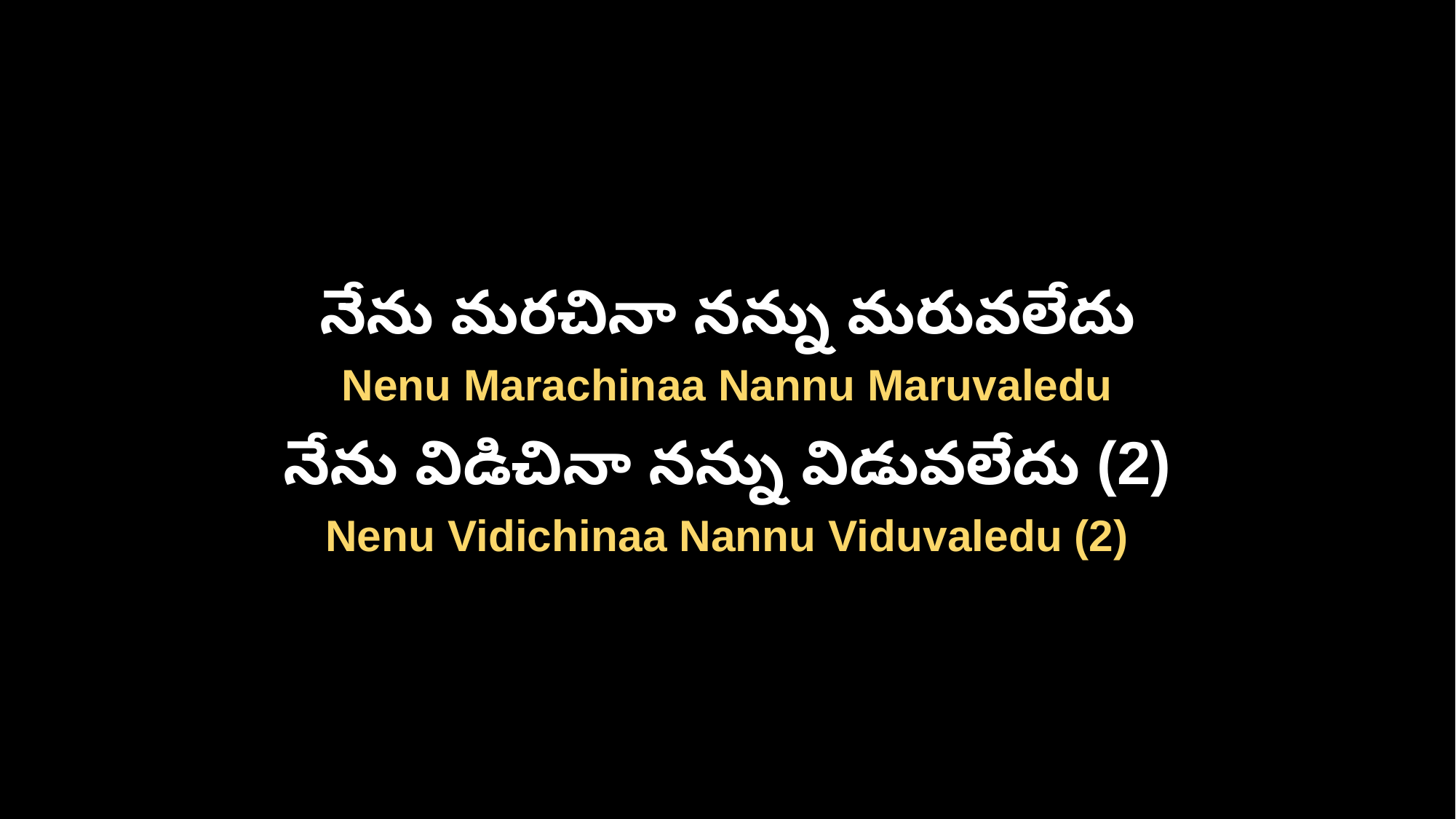

నేను మరచినా నన్ను మరువలేదు
Nenu Marachinaa Nannu Maruvaledu
నేను విడిచినా నన్ను విడువలేదు (2)
Nenu Vidichinaa Nannu Viduvaledu (2)